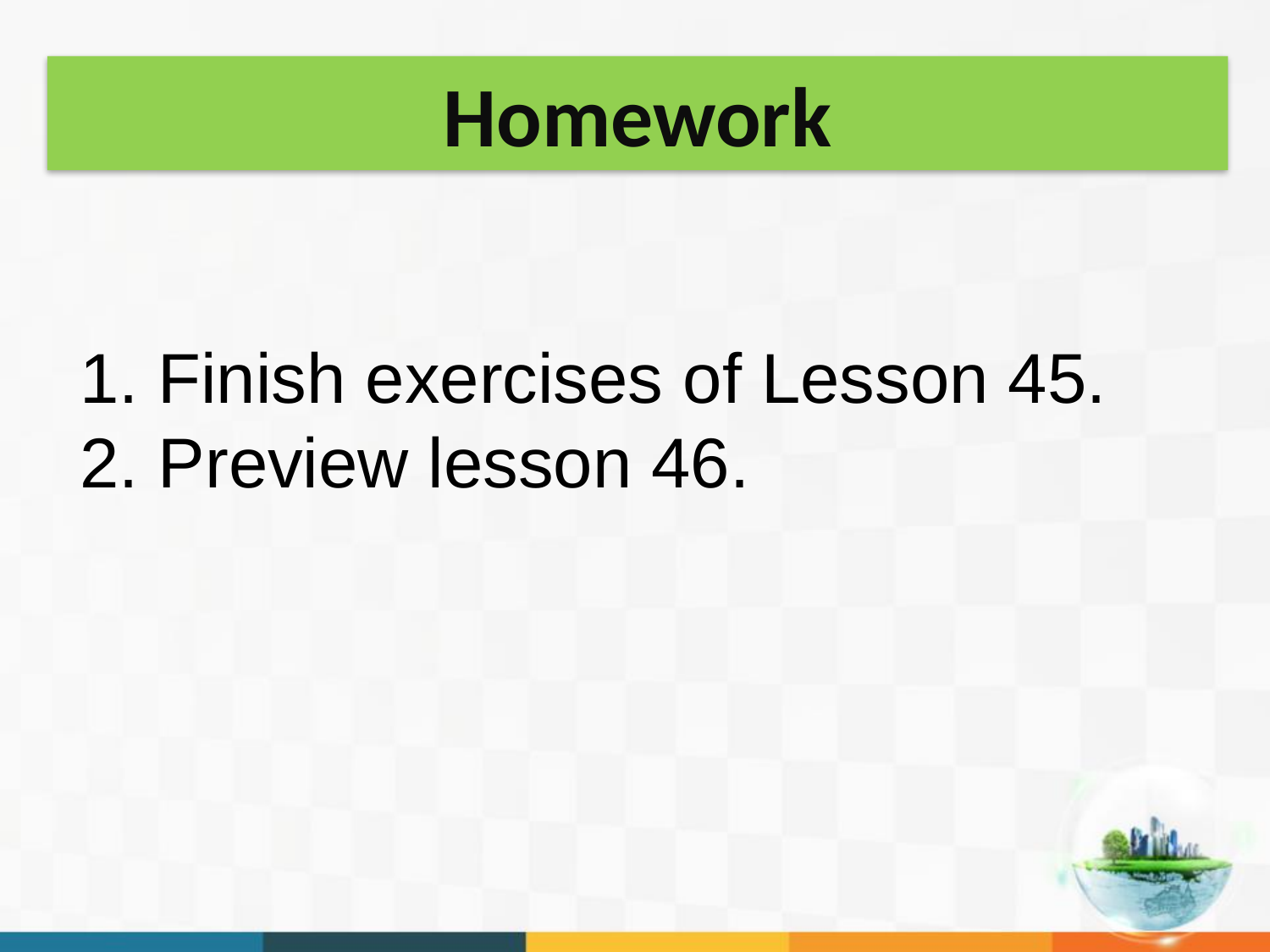

Homework
1. Finish exercises of Lesson 45.
2. Preview lesson 46.